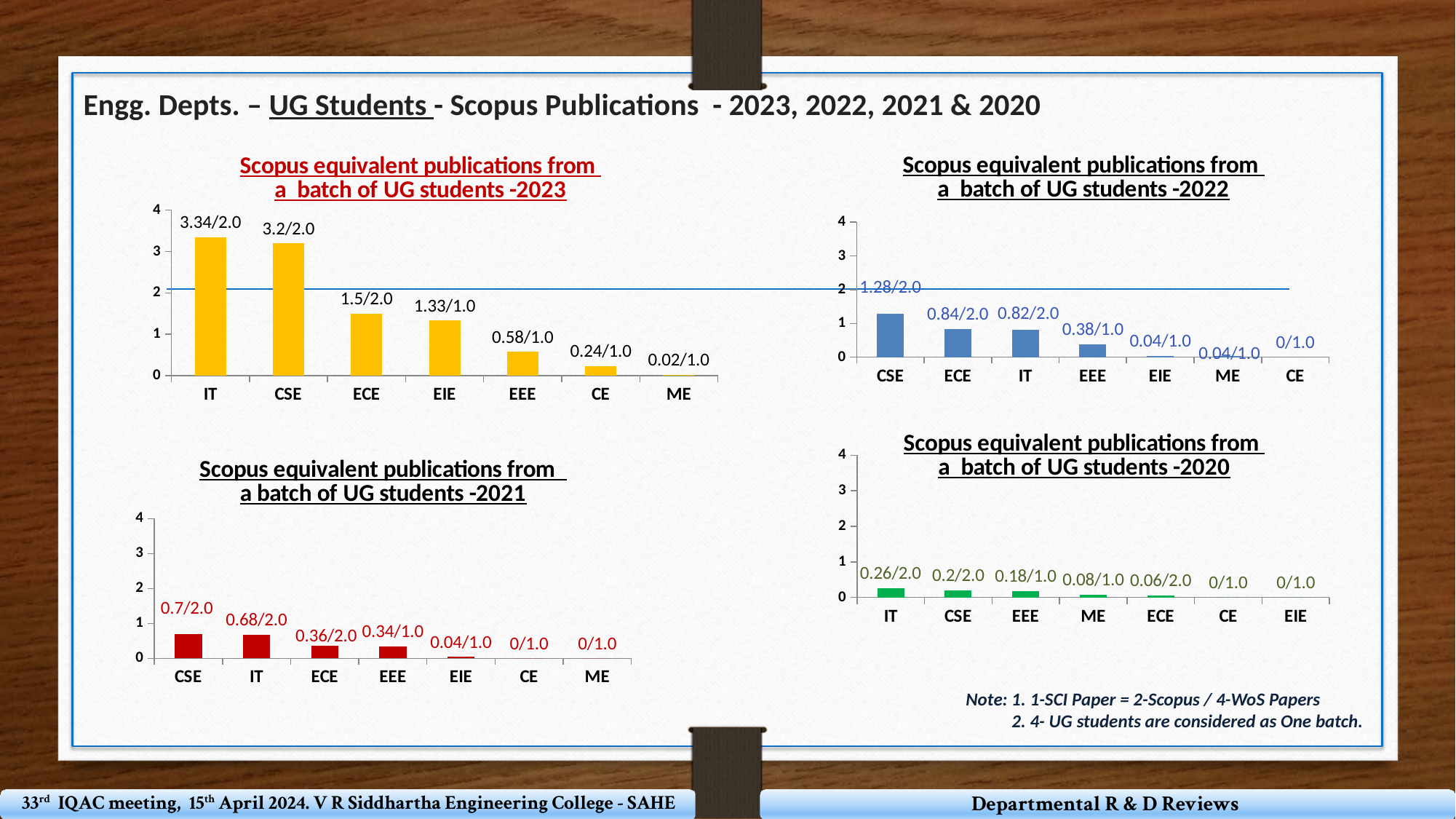

Engg. Depts. – UG Students - Scopus Publications  - 2023, 2022, 2021 & 2020

### Chart: Scopus equivalent publications from
a  batch of UG students -2023

| Category |  |
|---|---|
| IT | 3.34 |
| CSE | 3.2 |
| ECE | 1.5 |
| EIE | 1.33 |
| EEE | 0.58 |
| CE | 0.23 |
| ME | 0.02 |

### Chart: Scopus equivalent publications from
a  batch of UG students -2022

| Category |  |
|---|---|
| CSE | 1.28 |
| ECE | 0.84 |
| IT | 0.82 |
| EEE | 0.38 |
| EIE | 0.04 |
| ME | 0.04 |
| CE | 0.0 |

### Chart: Scopus equivalent publications from
a  batch of UG students -2020

| Category |  |
|---|---|
| IT | 0.26 |
| CSE | 0.2 |
| EEE | 0.18 |
| ME | 0.08 |
| ECE | 0.06 |
| CE | 0.0 |
| EIE | 0.0 |

### Chart: Scopus equivalent publications from
a batch of UG students -2021

| Category |  |
|---|---|
| CSE | 0.7 |
| IT | 0.68 |
| ECE | 0.36 |
| EEE | 0.34 |
| EIE | 0.04 |
| CE | 0.0 |
| ME | 0.0 |
Note: 1. 1-SCI Paper = 2-Scopus / 4-WoS Papers
           2. 4- UG students are considered as One batch.
Departmental R & D Reviews

33rd  IQAC meeting,  15th April 2024. V R Siddhartha Engineering College - SAHE